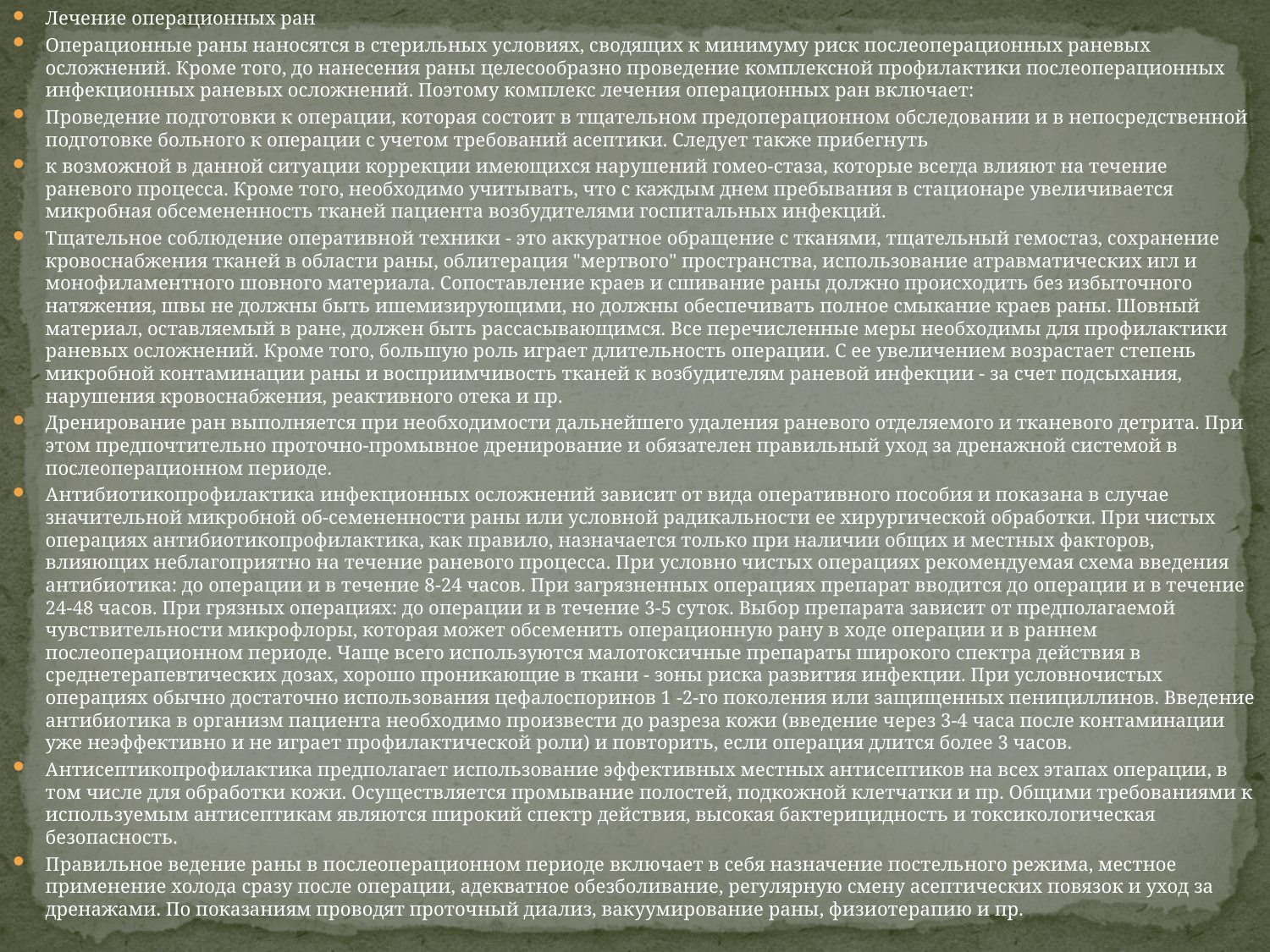

Лечение операционных ран
Операционные раны наносятся в стерильных условиях, сводящих к минимуму риск послеоперационных раневых осложнений. Кроме того, до нанесения раны целесообразно проведение комплексной профилактики послеоперационных инфекционных раневых осложнений. Поэтому комплекс лечения операционных ран включает:
Проведение подготовки к операции, которая состоит в тщательном предоперационном обследовании и в непосредственной подготовке больного к операции с учетом требований асептики. Следует также прибегнуть
к возможной в данной ситуации коррекции имеющихся нарушений гомео-стаза, которые всегда влияют на течение раневого процесса. Кроме того, необходимо учитывать, что с каждым днем пребывания в стационаре увеличивается микробная обсемененность тканей пациента возбудителями госпитальных инфекций.
Тщательное соблюдение оперативной техники - это аккуратное обращение с тканями, тщательный гемостаз, сохранение кровоснабжения тканей в области раны, облитерация "мертвого" пространства, использование атравматических игл и монофиламентного шовного материала. Сопоставление краев и сшивание раны должно происходить без избыточного натяжения, швы не должны быть ишемизирующими, но должны обеспечивать полное смыкание краев раны. Шовный материал, оставляемый в ране, должен быть рассасывающимся. Все перечисленные меры необходимы для профилактики раневых осложнений. Кроме того, большую роль играет длительность операции. С ее увеличением возрастает степень микробной контаминации раны и восприимчивость тканей к возбудителям раневой инфекции - за счет подсыхания, нарушения кровоснабжения, реактивного отека и пр.
Дренирование ран выполняется при необходимости дальнейшего удаления раневого отделяемого и тканевого детрита. При этом предпочтительно проточно-промывное дренирование и обязателен правильный уход за дренажной системой в послеоперационном периоде.
Антибиотикопрофилактика инфекционных осложнений зависит от вида оперативного пособия и показана в случае значительной микробной об-семененности раны или условной радикальности ее хирургической обработки. При чистых операциях антибиотикопрофилактика, как правило, назначается только при наличии общих и местных факторов, влияющих неблагоприятно на течение раневого процесса. При условно чистых операциях рекомендуемая схема введения антибиотика: до операции и в течение 8-24 часов. При загрязненных операциях препарат вводится до операции и в течение 24-48 часов. При грязных операциях: до операции и в течение 3-5 суток. Выбор препарата зависит от предполагаемой чувствительности микрофлоры, которая может обсеменить операционную рану в ходе операции и в раннем послеоперационном периоде. Чаще всего используются малотоксичные препараты широкого спектра действия в среднетерапевтических дозах, хорошо проникающие в ткани - зоны риска развития инфекции. При условночистых операциях обычно достаточно использования цефалоспоринов 1 -2-го поколения или защищенных пенициллинов. Введение антибиотика в организм пациента необходимо произвести до разреза кожи (введение через 3-4 часа после контаминации уже неэффективно и не играет профилактической роли) и повторить, если операция длится более 3 часов.
Антисептикопрофилактика предполагает использование эффективных местных антисептиков на всех этапах операции, в том числе для обработки кожи. Осуществляется промывание полостей, подкожной клетчатки и пр. Общими требованиями к используемым антисептикам являются широкий спектр действия, высокая бактерицидность и токсикологическая безопасность.
Правильное ведение раны в послеоперационном периоде включает в себя назначение постельного режима, местное применение холода сразу после операции, адекватное обезболивание, регулярную смену асептических повязок и уход за дренажами. По показаниям проводят проточный диализ, вакуумирование раны, физиотерапию и пр.